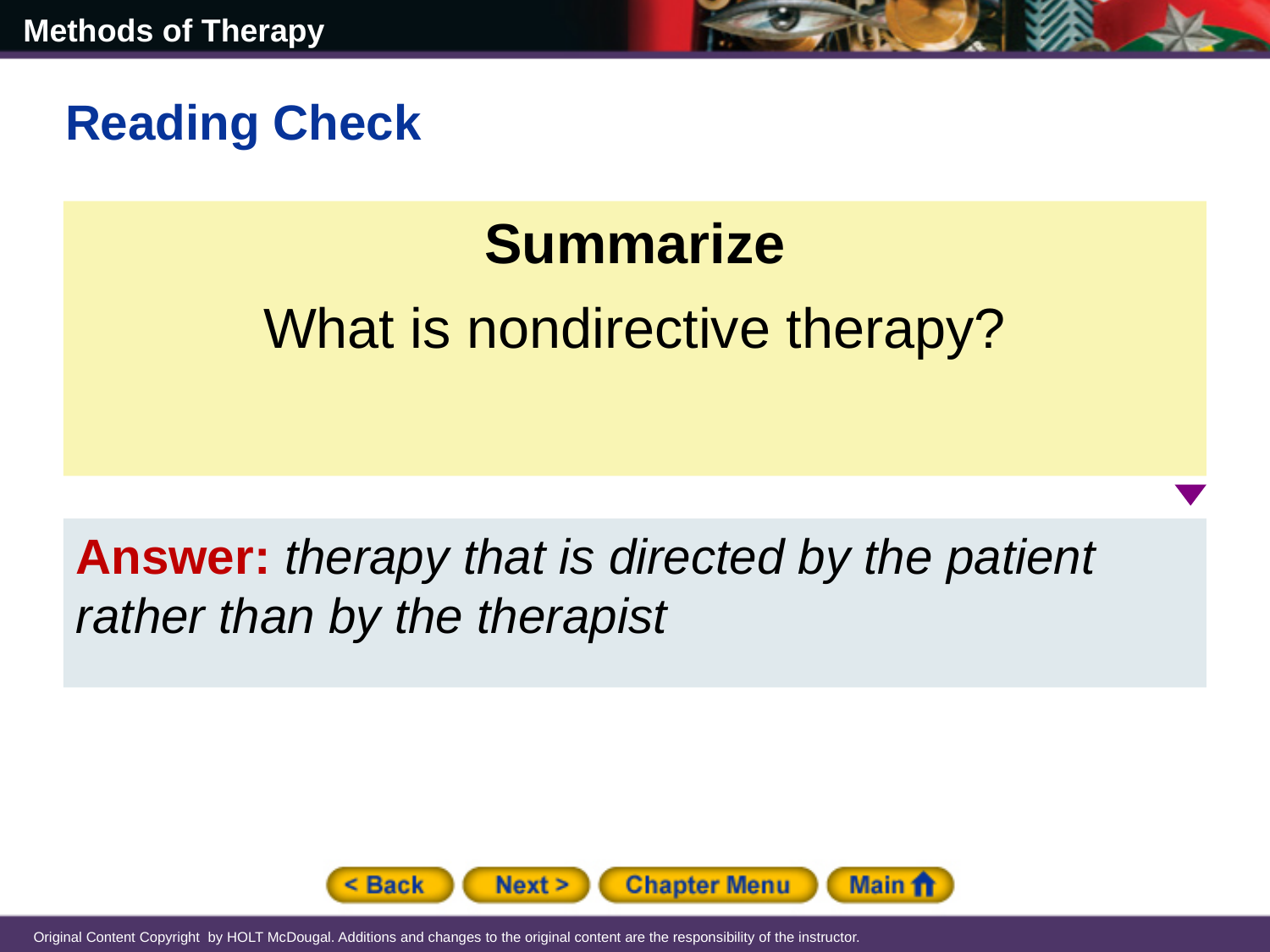

Reading Check
Summarize
What is nondirective therapy?

Answer: therapy that is directed by the patient rather than by the therapist